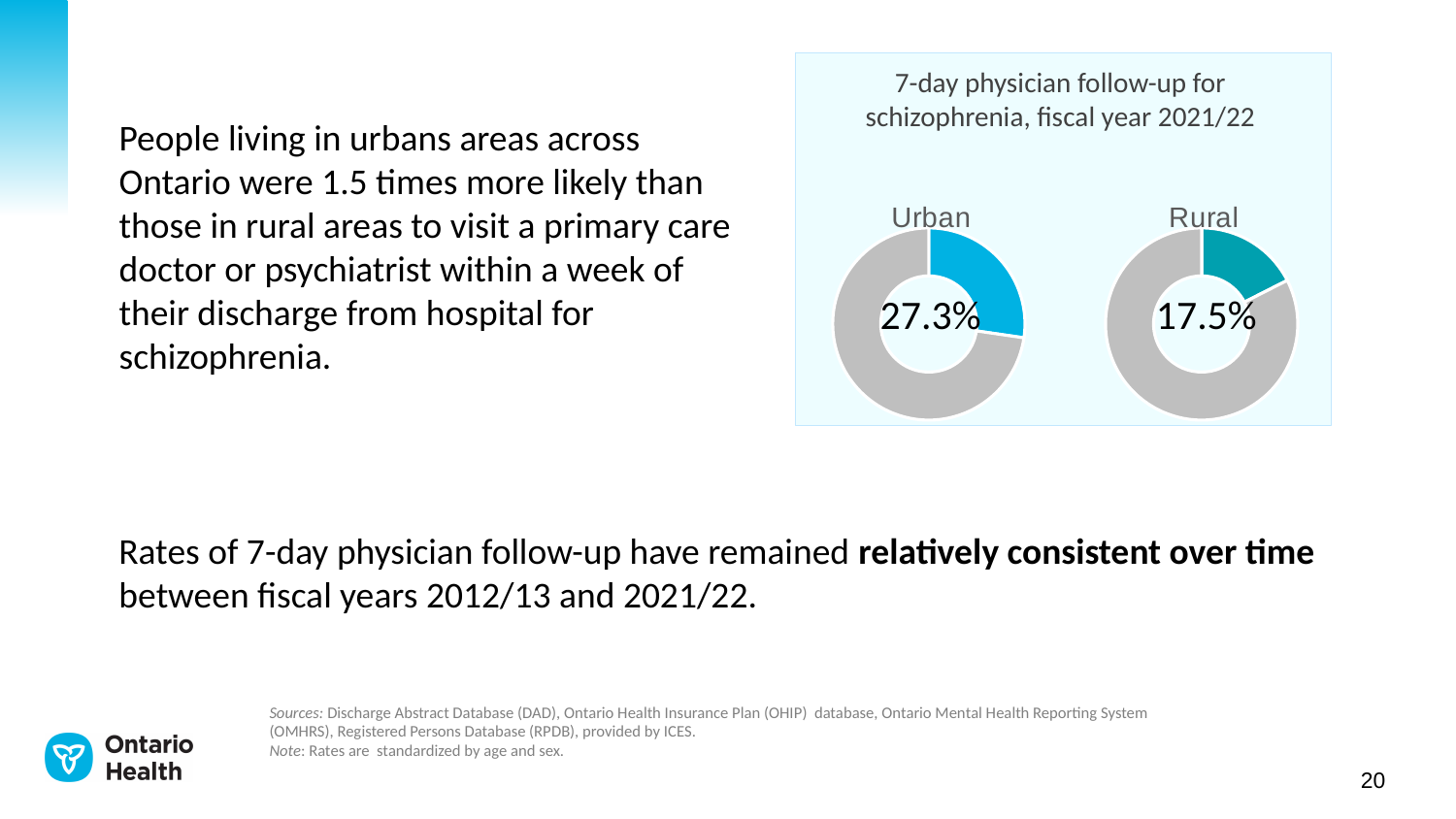

7-day physician follow-up for schizophrenia, fiscal year 2021/22
People living in urbans areas across Ontario were 1.5 times more likely than those in rural areas to visit a primary care doctor or psychiatrist within a week of their discharge from hospital for schizophrenia.

### Chart: Urban

| Category | Urban Ontario |
|---|---|
| 1st Qtr | 27.3 |
| 2nd Qtr | 72.7 |

### Chart: Rural

| Category | Ontario |
|---|---|
| 1st Qtr | 17.5 |
| 2nd Qtr | 82.5 |
27.3%
17.5%
Rates of 7-day physician follow-up have remained relatively consistent over time between fiscal years 2012/13 and 2021/22.
Sources: Discharge Abstract Database (DAD), Ontario Health Insurance Plan (OHIP)  database, Ontario Mental Health Reporting System (OMHRS), Registered Persons Database (RPDB), provided by ICES.
Note: Rates are  standardized by age and sex.